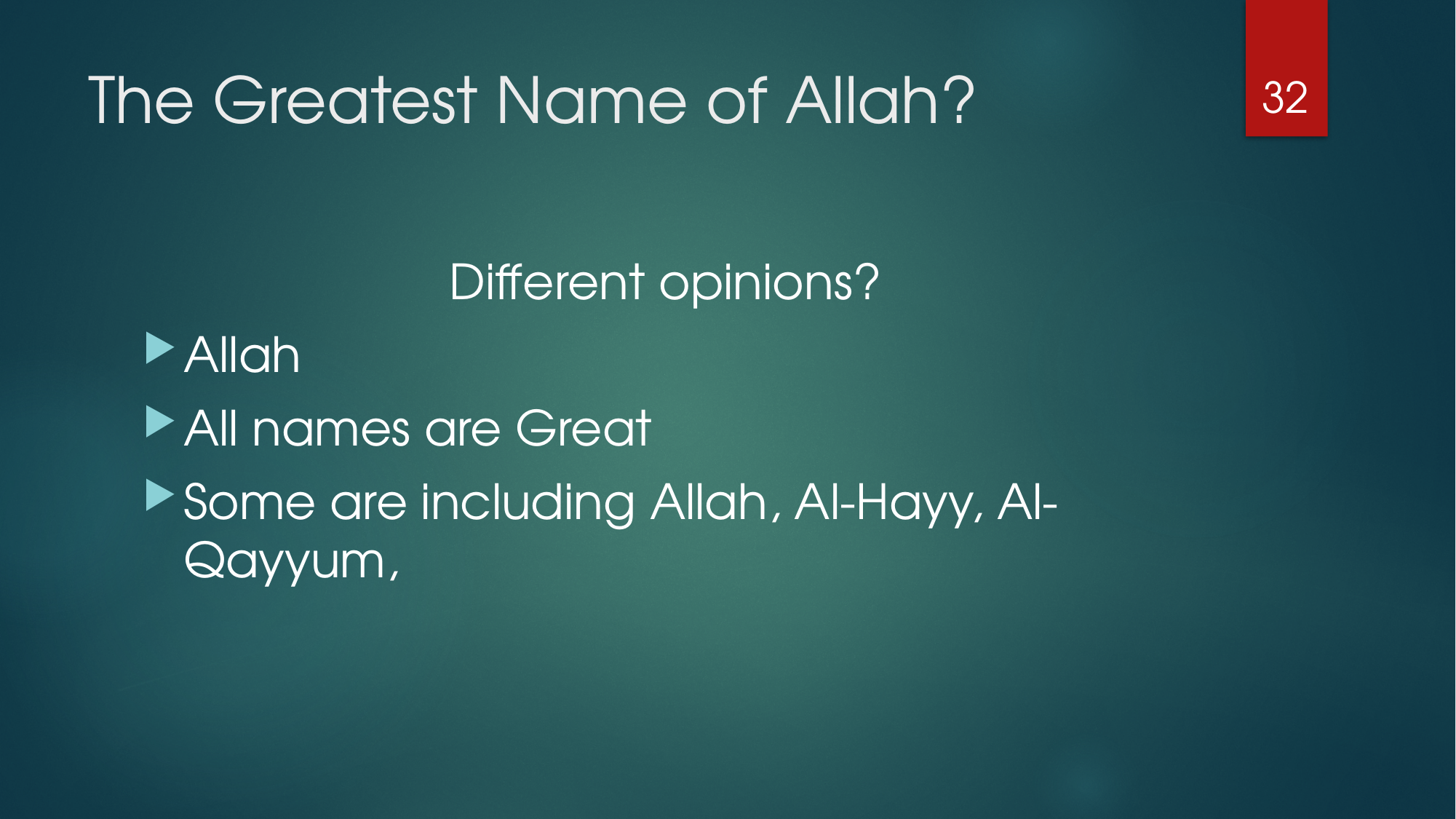

32
# The Greatest Name of Allah?
Different opinions?
Allah
All names are Great
Some are including Allah, Al-Hayy, Al-Qayyum,